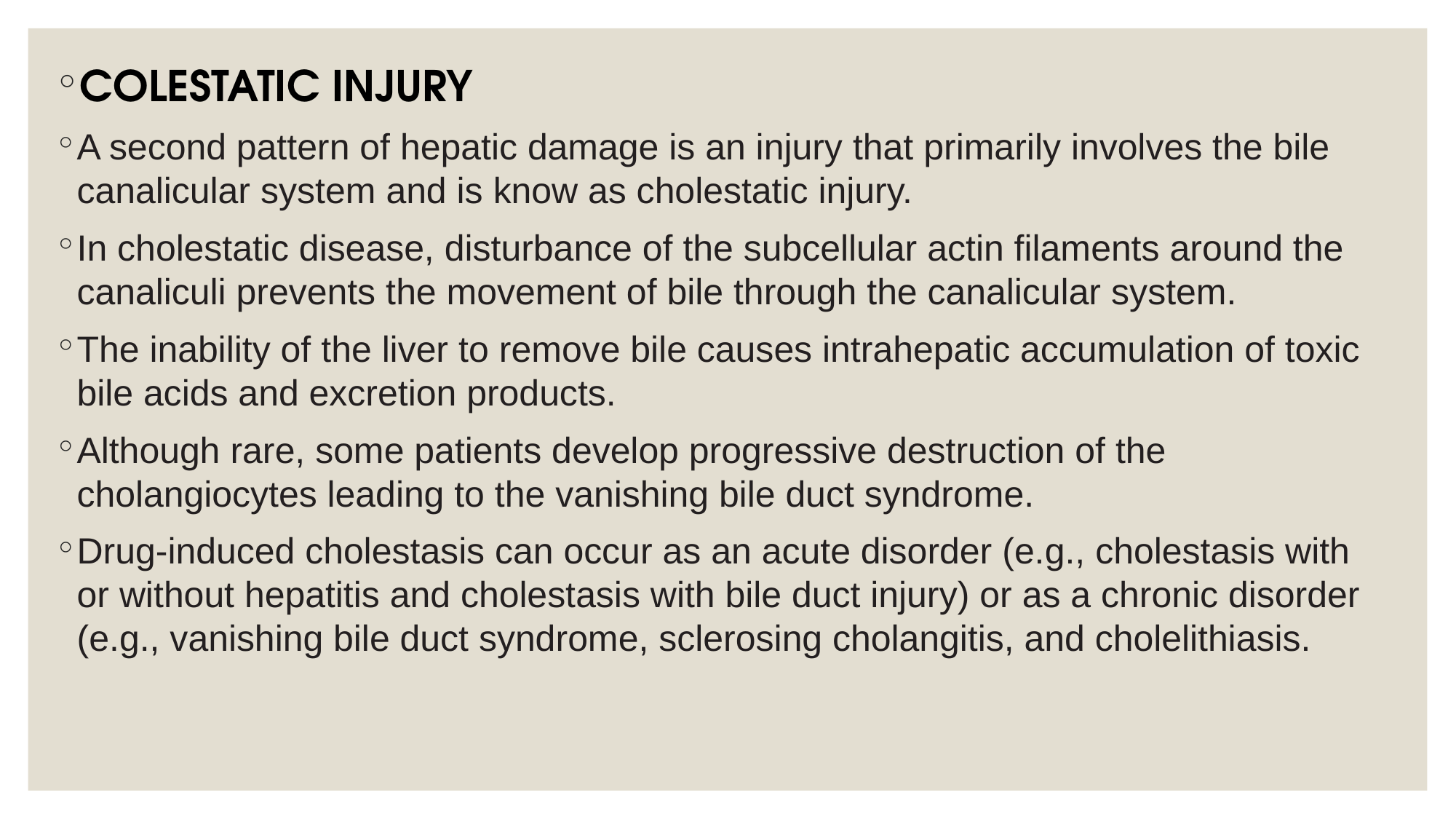

COLESTATIC INJURY
A second pattern of hepatic damage is an injury that primarily involves the bile canalicular system and is know as cholestatic injury.
In cholestatic disease, disturbance of the subcellular actin filaments around the canaliculi prevents the movement of bile through the canalicular system.
The inability of the liver to remove bile causes intrahepatic accumulation of toxic bile acids and excretion products.
Although rare, some patients develop progressive destruction of the cholangiocytes leading to the vanishing bile duct syndrome.
Drug-induced cholestasis can occur as an acute disorder (e.g., cholestasis with or without hepatitis and cholestasis with bile duct injury) or as a chronic disorder (e.g., vanishing bile duct syndrome, sclerosing cholangitis, and cholelithiasis.